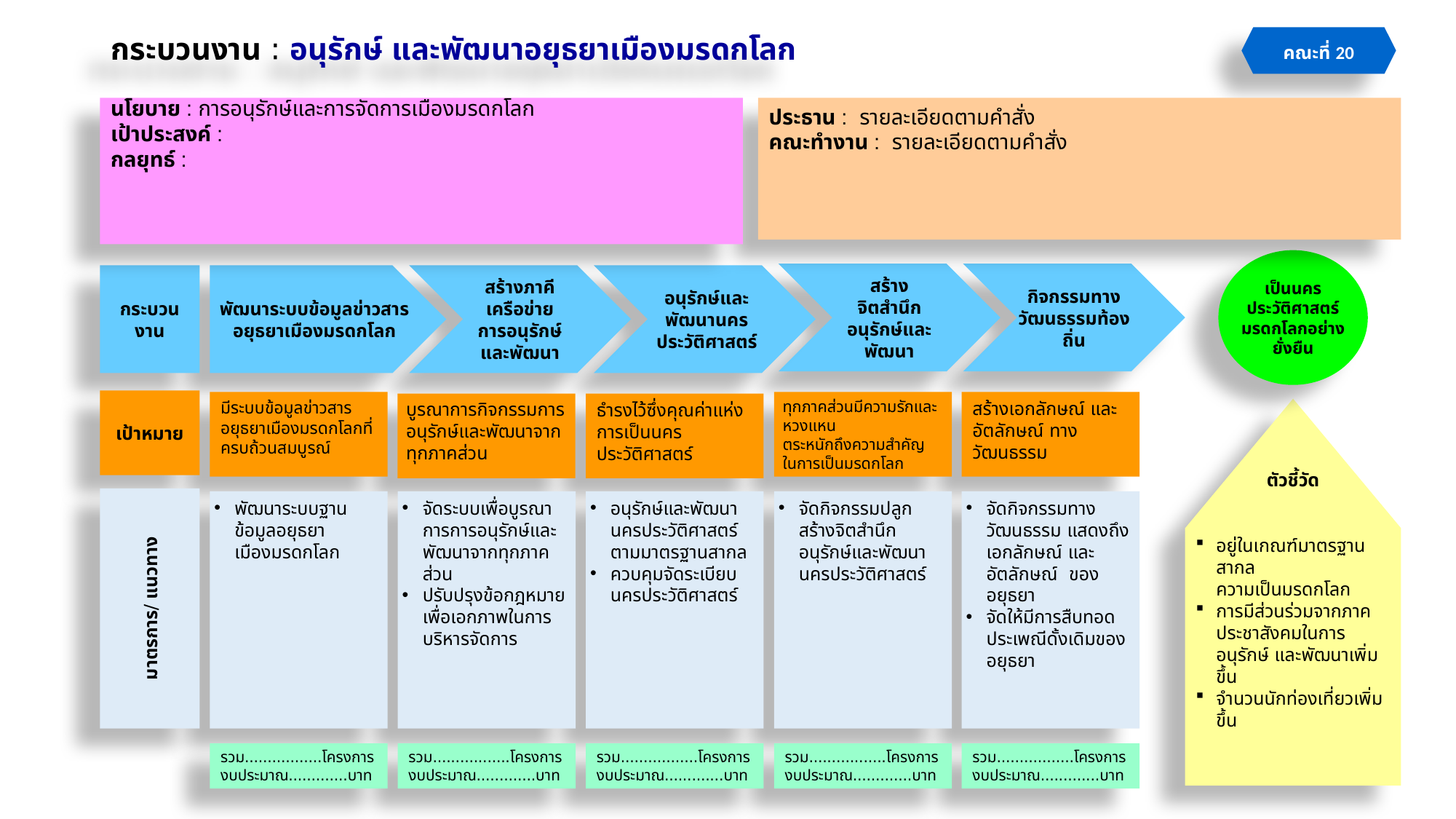

# กระบวนงาน : อนุรักษ์ และพัฒนาอยุธยาเมืองมรดกโลก
คณะที่ 20

นโยบาย : การอนุรักษ์และการจัดการเมืองมรดกโลก
เป้าประสงค์ :
กลยุทธ์ :

ประธาน :  รายละเอียดตามคำสั่ง
คณะทำงาน :  รายละเอียดตามคำสั่ง
เป็นนครประวัติศาสตร์มรดกโลกอย่างยั่งยืน
สร้างจิตสำนึกอนุรักษ์และพัฒนา
กิจกรรมทางวัฒนธรรมท้องถิ่น
กระบวน
งาน
พัฒนาระบบข้อมูลข่าวสาร
อยุธยาเมืองมรดกโลก
สร้างภาคีเครือข่ายการอนุรักษ์และพัฒนา
อนุรักษ์และพัฒนานครประวัติศาสตร์
เป้าหมาย
มีระบบข้อมูลข่าวสารอยุธยาเมืองมรดกโลกที่ครบถ้วนสมบูรณ์
ทุกภาคส่วนมีความรักและหวงแหน
ตระหนักถึงความสำคัญ
ในการเป็นมรดกโลก
สร้างเอกลักษณ์ และอัตลักษณ์ ทางวัฒนธรรม
บูรณาการกิจกรรมการอนุรักษ์และพัฒนาจากทุกภาคส่วน
ธำรงไว้ซึ่งคุณค่าแห่งการเป็นนครประวัติศาสตร์
ตัวชี้วัด

อยู่ในเกณฑ์มาตรฐานสากล
ความเป็นมรดกโลก
การมีส่วนร่วมจากภาคประชาสังคมในการอนุรักษ์ และพัฒนาเพิ่มขึ้น
จำนวนนักท่องเที่ยวเพิ่มขึ้น

มาตรการ/แนวทาง
พัฒนาระบบฐานข้อมูลอยุธยา
เมืองมรดกโลก
จัดระบบเพื่อบูรณาการการอนุรักษ์และพัฒนาจากทุกภาคส่วน
ปรับปรุงข้อกฎหมาย
เพื่อเอกภาพในการบริหารจัดการ
อนุรักษ์และพัฒนานครประวัติศาสตร์
ตามมาตรฐานสากล
ควบคุมจัดระเบียบนครประวัติศาสตร์

จัดกิจกรรมปลูกสร้างจิตสำนึกอนุรักษ์และพัฒนานครประวัติศาสตร์
จัดกิจกรรมทางวัฒนธรรม แสดงถึงเอกลักษณ์ และ
อัตลักษณ์  ของอยุธยา
จัดให้มีการสืบทอดประเพณีดั้งเดิมของอยุธยา

รวม.................โครงการ
งบประมาณ.............บาท
รวม.................โครงการ
งบประมาณ.............บาท
รวม.................โครงการ
งบประมาณ.............บาท
รวม.................โครงการ
งบประมาณ.............บาท
รวม.................โครงการ
งบประมาณ.............บาท